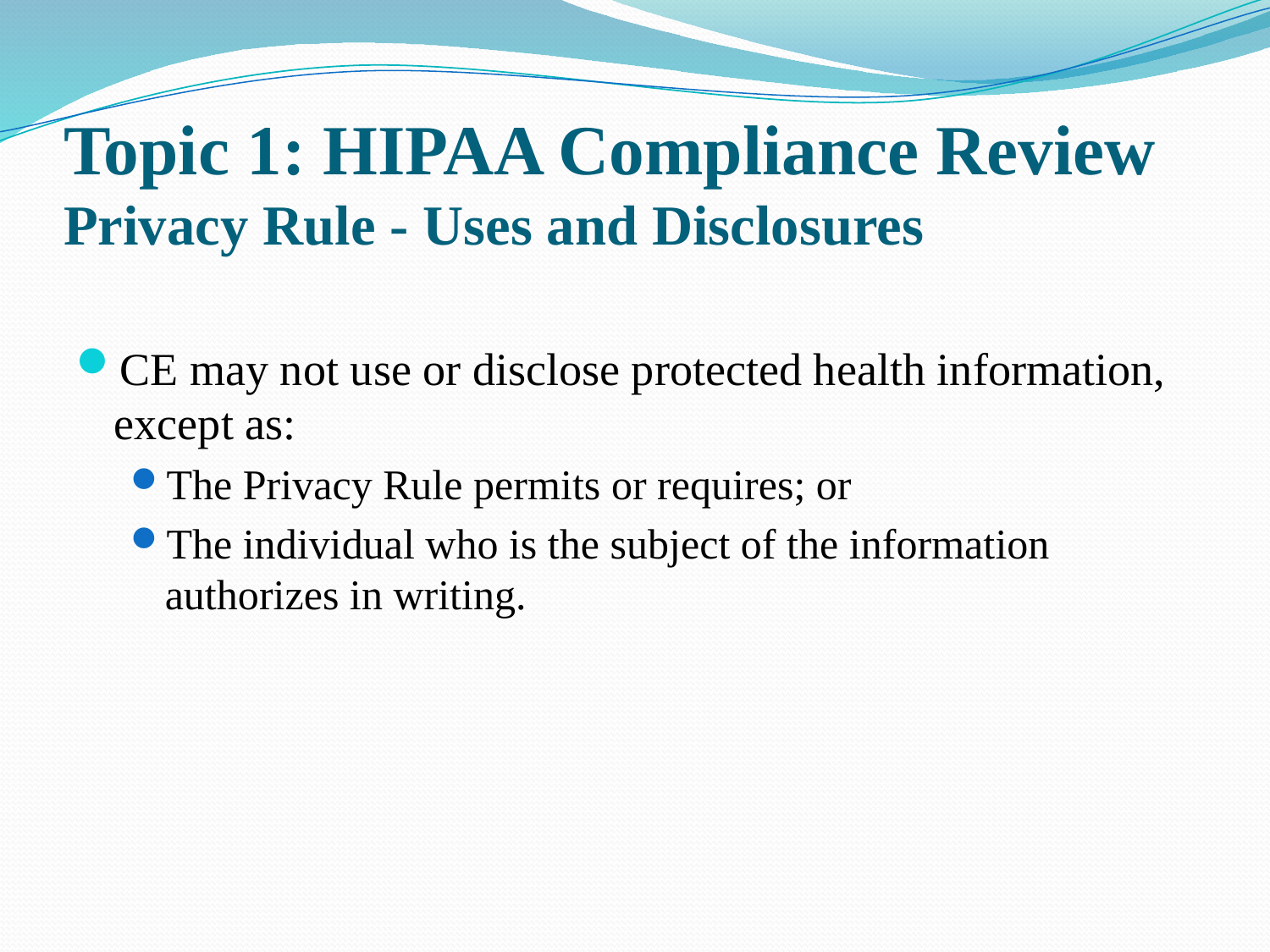

# Topic 1: HIPAA Compliance Review Privacy Rule - Uses and Disclosures

CE may not use or disclose protected health information, except as:
The Privacy Rule permits or requires; or
The individual who is the subject of the information authorizes in writing.